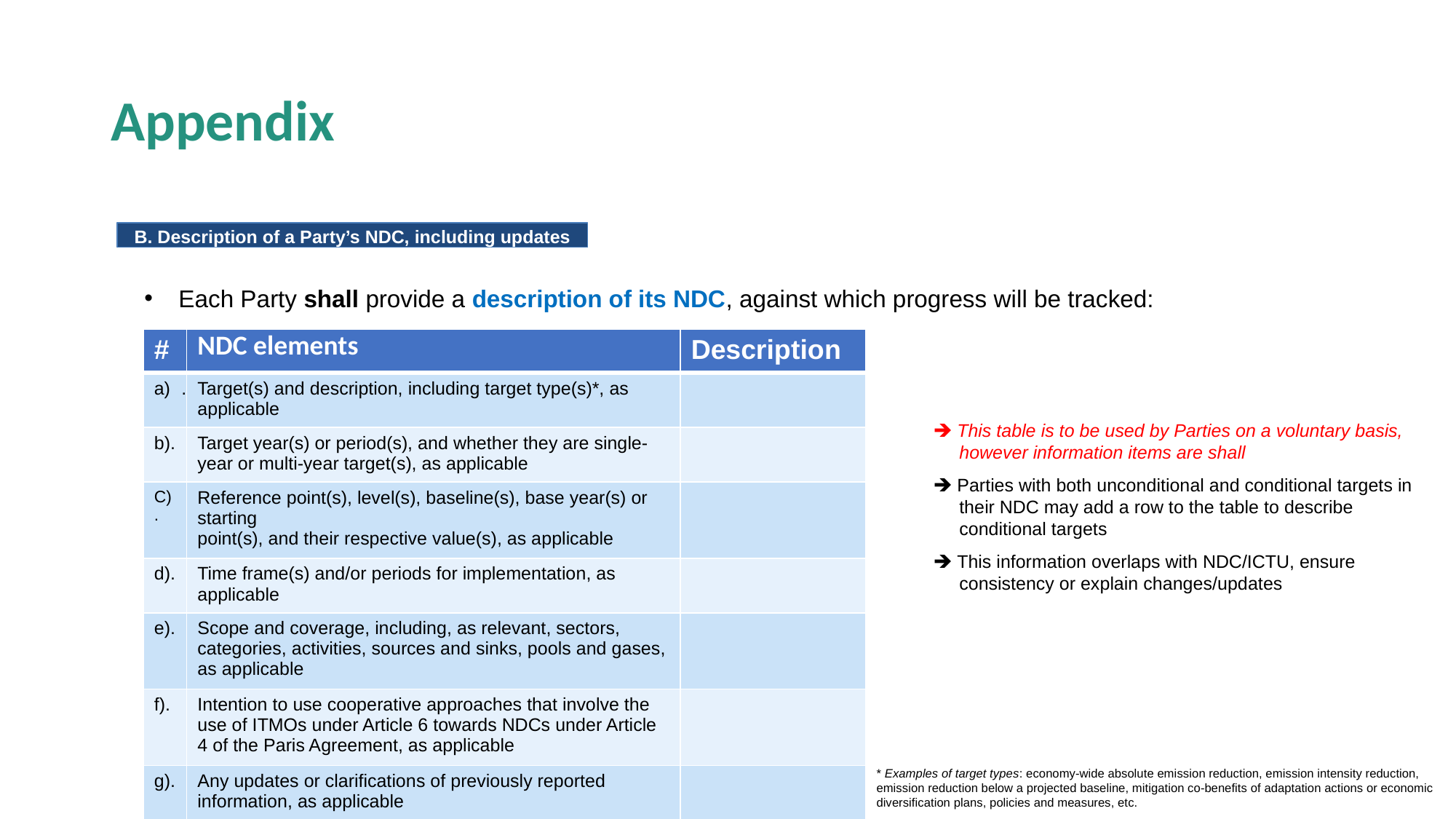

# Appendix
B. Description of a Party’s NDC, including updates
Each Party shall provide a description of its NDC, against which progress will be tracked:
| # | NDC elements | Description |
| --- | --- | --- |
| . | Target(s) and description, including target type(s)\*, as applicable |  |
| b). | Target year(s) or period(s), and whether they are single-year or multi-year target(s), as applicable |  |
| C). | Reference point(s), level(s), baseline(s), base year(s) or starting point(s), and their respective value(s), as applicable |  |
| d). | Time frame(s) and/or periods for implementation, as applicable |  |
| e). | Scope and coverage, including, as relevant, sectors, categories, activities, sources and sinks, pools and gases, as applicable |  |
| f). | Intention to use cooperative approaches that involve the use of ITMOs under Article 6 towards NDCs under Article 4 of the Paris Agreement, as applicable |  |
| g). | Any updates or clarifications of previously reported information, as applicable |  |
🡺 This table is to be used by Parties on a voluntary basis, however information items are shall
🡺 Parties with both unconditional and conditional targets in their NDC may add a row to the table to describe conditional targets
🡺 This information overlaps with NDC/ICTU, ensure consistency or explain changes/updates
* Examples of target types: economy-wide absolute emission reduction, emission intensity reduction, emission reduction below a projected baseline, mitigation co-benefits of adaptation actions or economic diversification plans, policies and measures, etc.